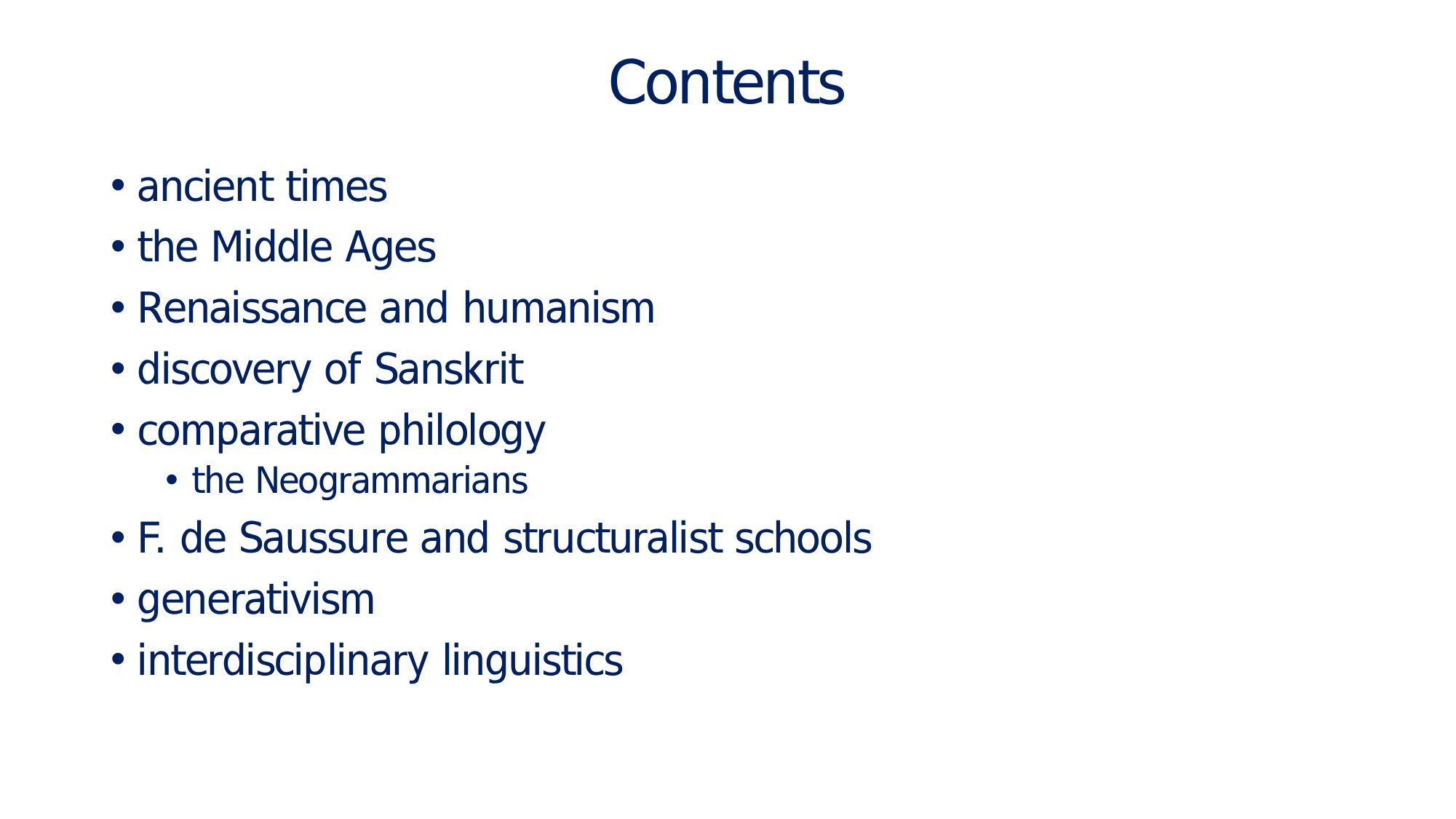

# Contents
ancient times
the Middle Ages
Renaissance and humanism
discovery of Sanskrit
comparative philology
the Neogrammarians
F. de Saussure and structuralist schools
generativism
interdisciplinary linguistics